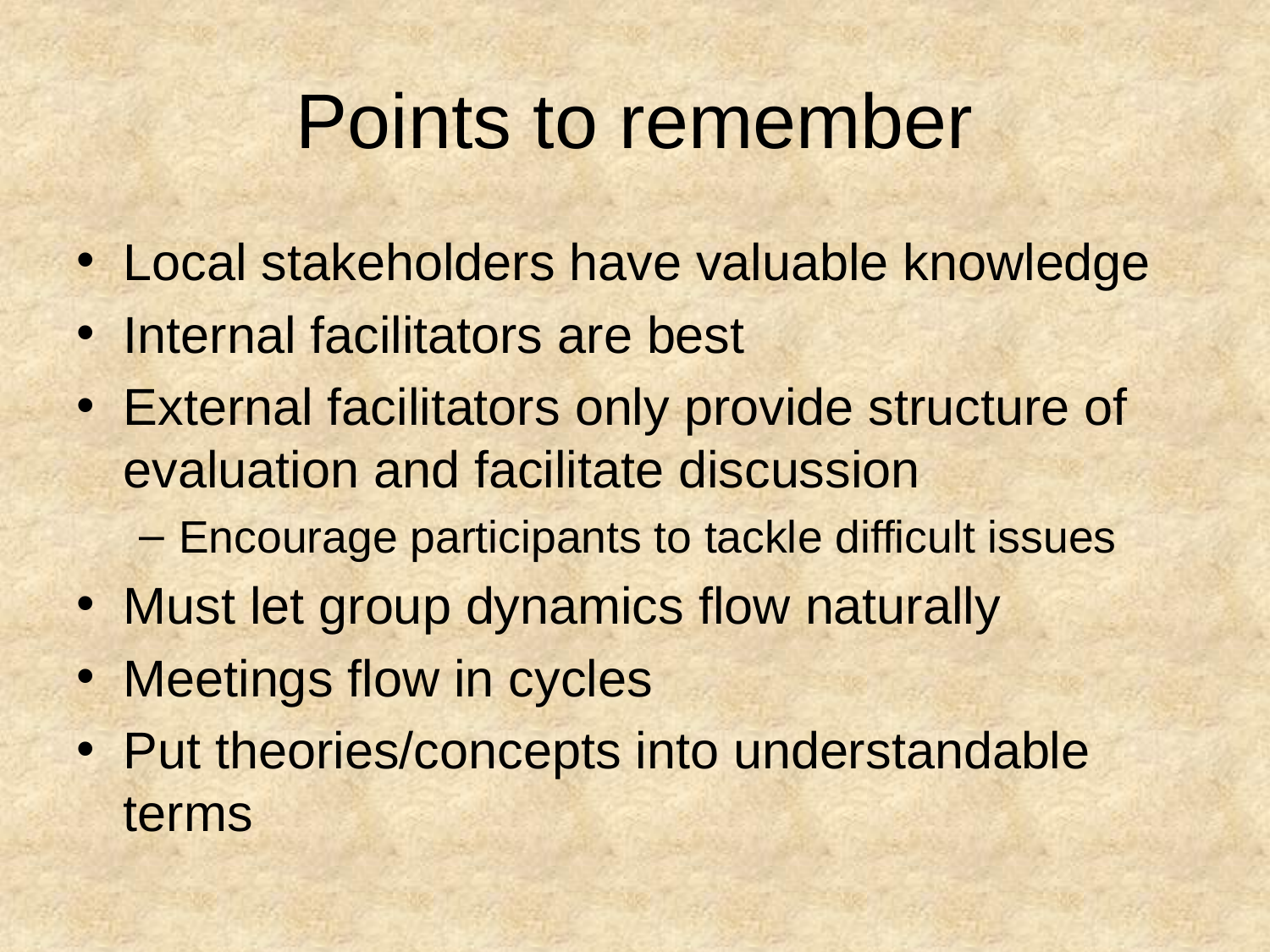

# Points to remember
Local stakeholders have valuable knowledge
Internal facilitators are best
External facilitators only provide structure of evaluation and facilitate discussion
Encourage participants to tackle difficult issues
Must let group dynamics flow naturally
Meetings flow in cycles
Put theories/concepts into understandable terms
Banyai, AEA 2011 www.refocusinstitute.com
19